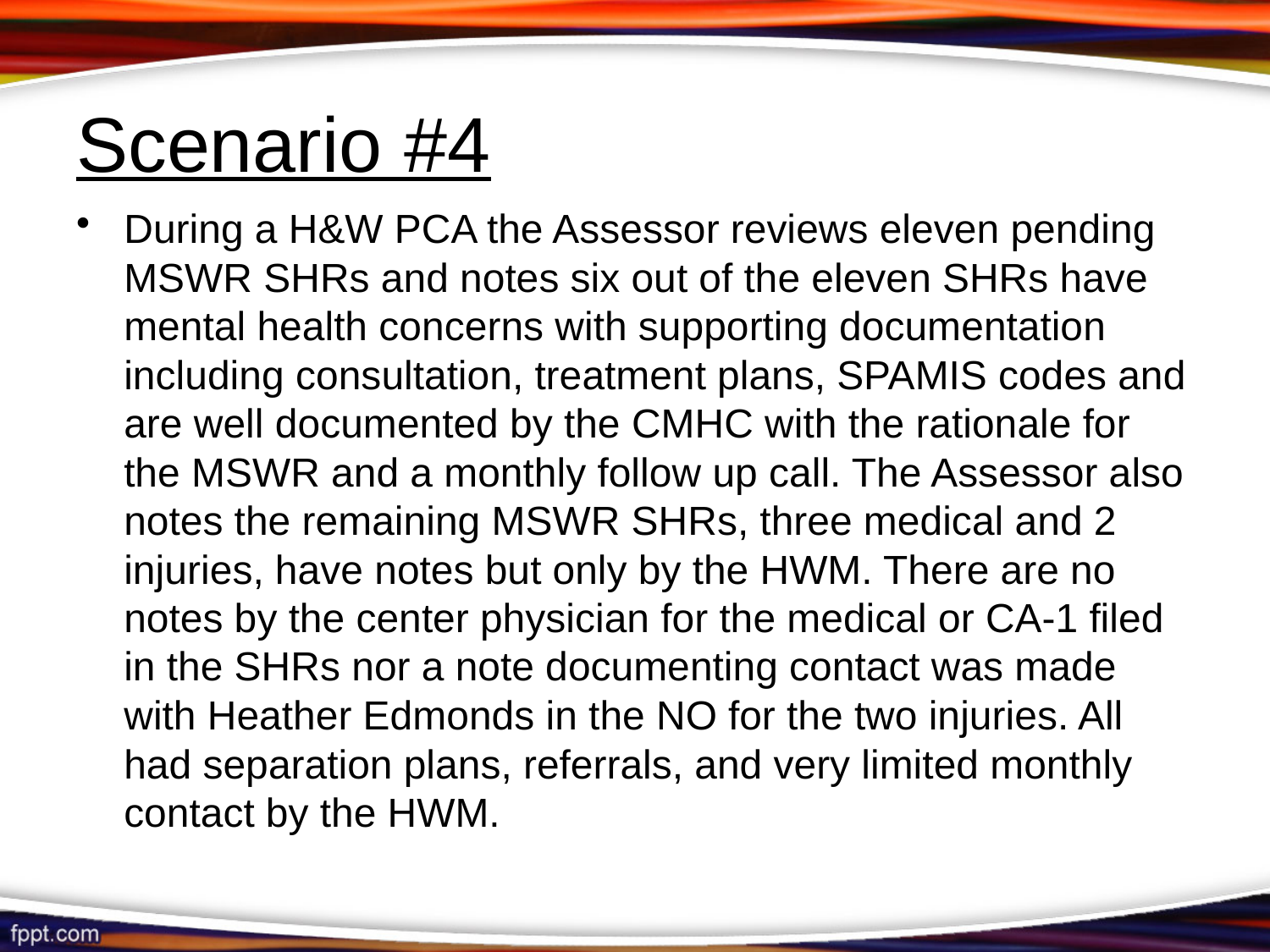

# Scenario #4
During a H&W PCA the Assessor reviews eleven pending MSWR SHRs and notes six out of the eleven SHRs have mental health concerns with supporting documentation including consultation, treatment plans, SPAMIS codes and are well documented by the CMHC with the rationale for the MSWR and a monthly follow up call. The Assessor also notes the remaining MSWR SHRs, three medical and 2 injuries, have notes but only by the HWM. There are no notes by the center physician for the medical or CA-1 filed in the SHRs nor a note documenting contact was made with Heather Edmonds in the NO for the two injuries. All had separation plans, referrals, and very limited monthly contact by the HWM.